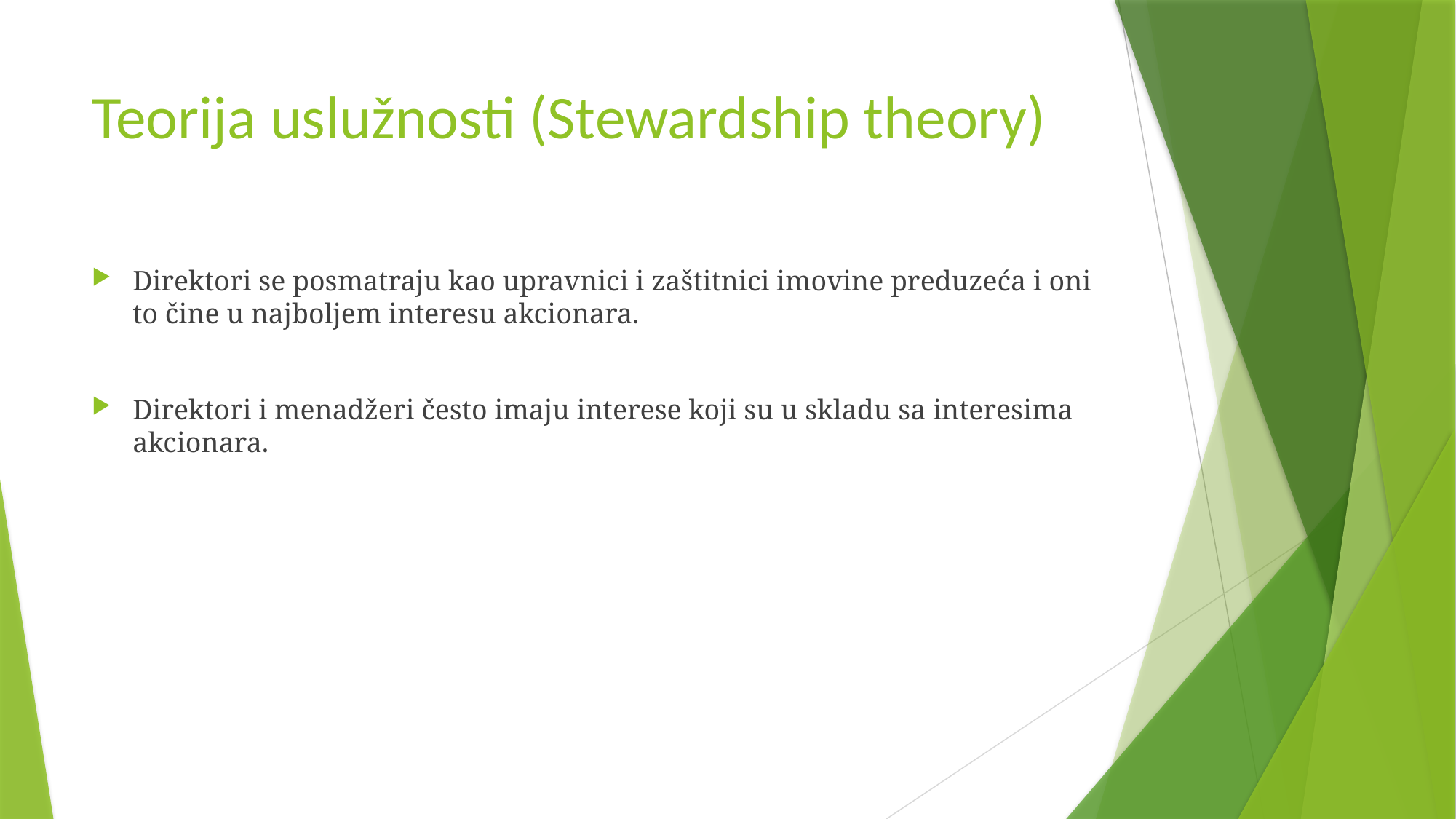

# Teorija uslužnosti (Stewardship theory)
Direktori se posmatraju kao upravnici i zaštitnici imovine preduzeća i oni to čine u najboljem interesu akcionara.

Direktori i menadžeri često imaju interese koji su u skladu sa interesima akcionara.